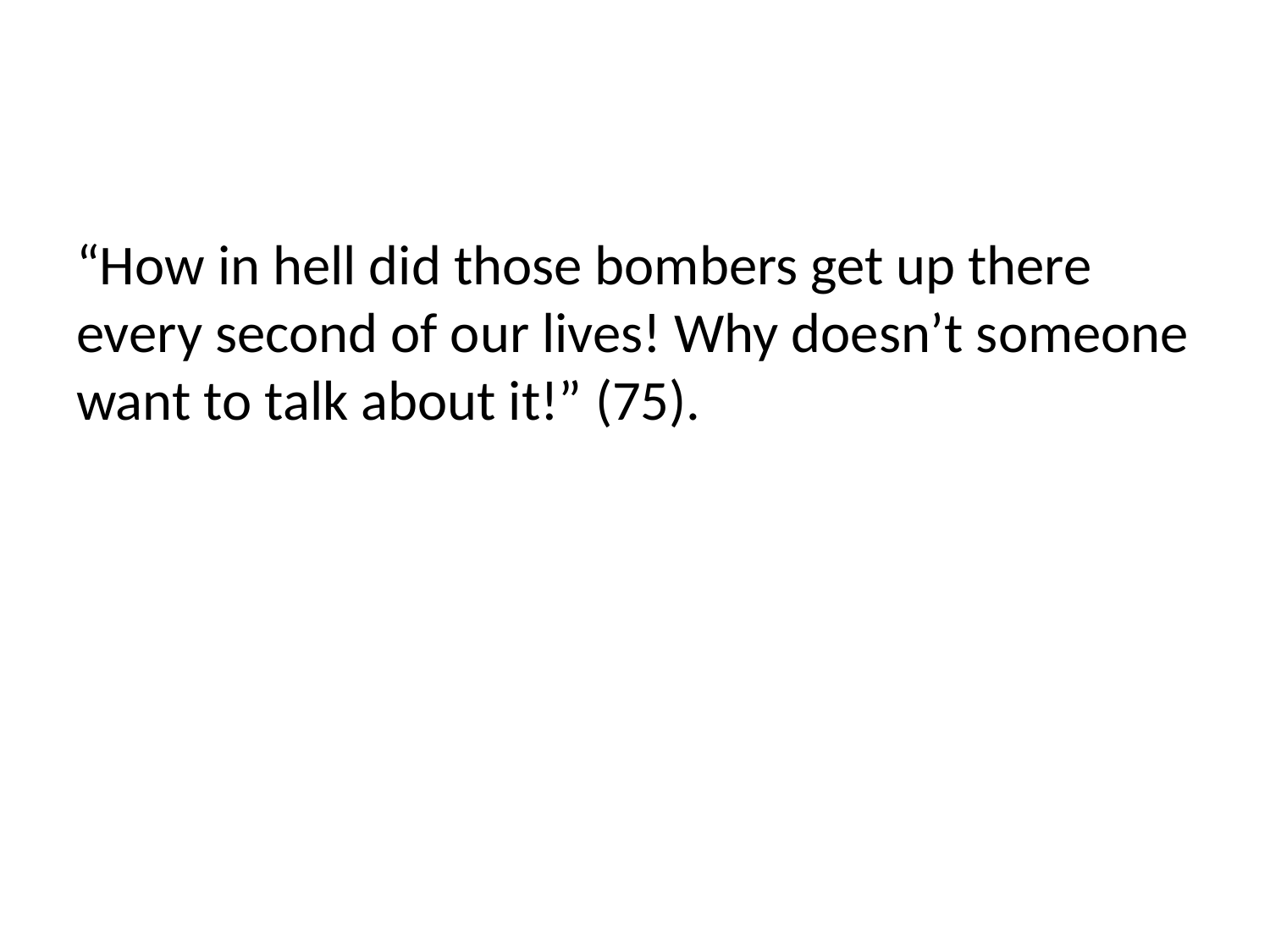

#
“How in hell did those bombers get up there every second of our lives! Why doesn’t someone want to talk about it!” (75).